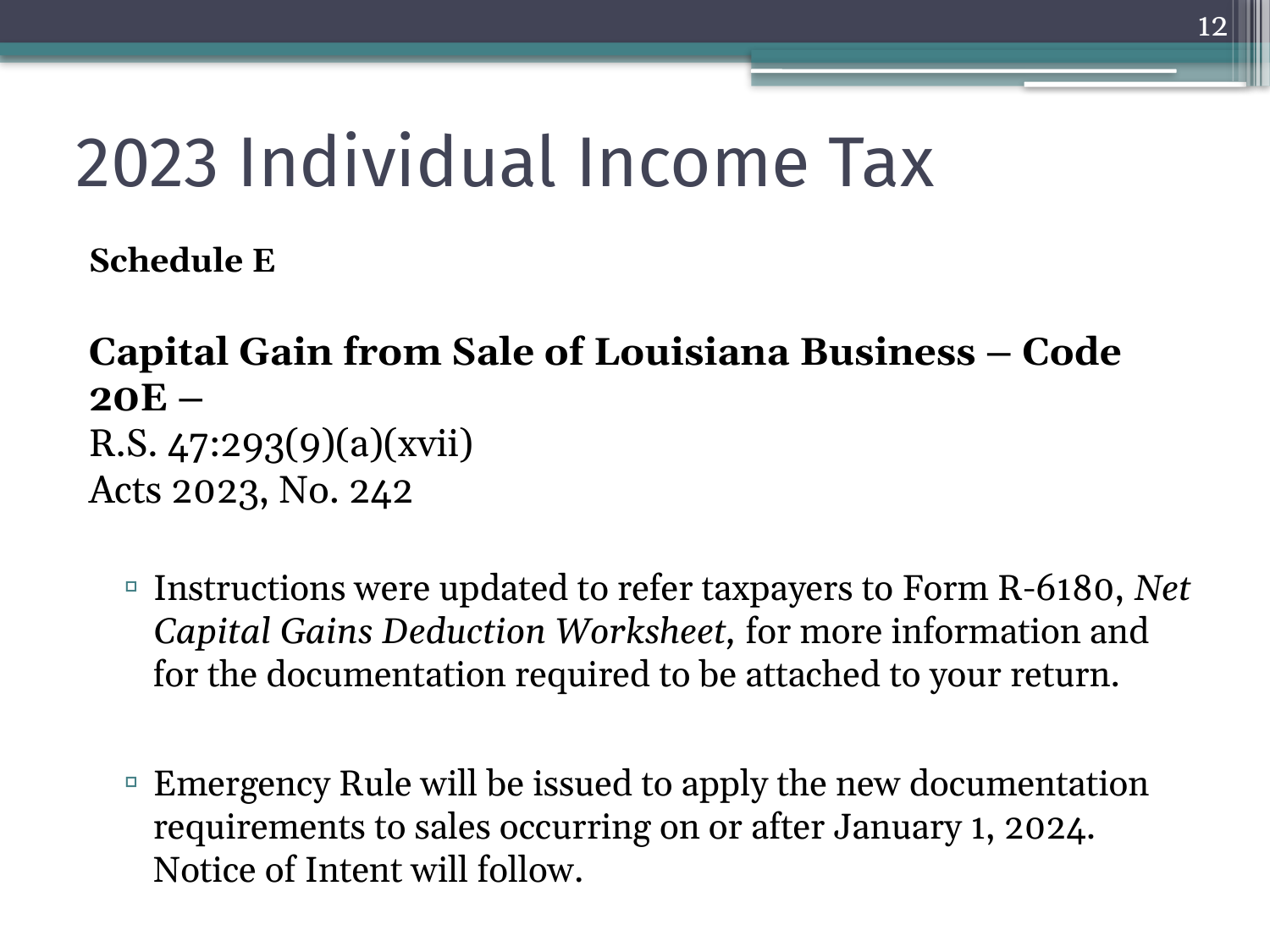

12
# 2023 Individual Income Tax
Schedule E

Capital Gain from Sale of Louisiana Business – Code 20E –
R.S. 47:293(9)(a)(xvii)
Acts 2023, No. 242

Instructions were updated to refer taxpayers to Form R-6180, Net Capital Gains Deduction Worksheet, for more information and for the documentation required to be attached to your return.

Emergency Rule will be issued to apply the new documentation requirements to sales occurring on or after January 1, 2024. Notice of Intent will follow.